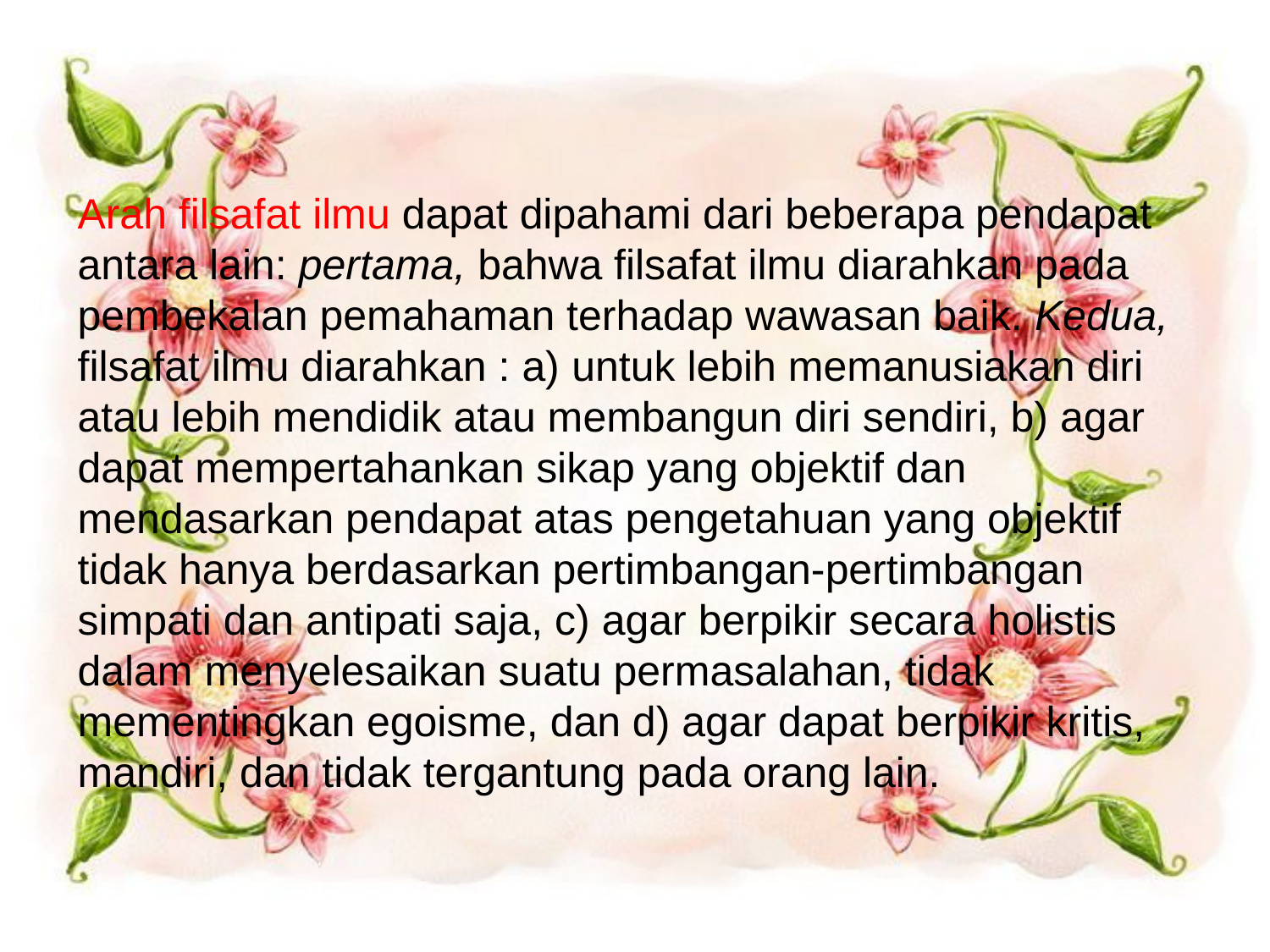

#
Arah filsafat ilmu dapat dipahami dari beberapa pendapat antara lain: pertama, bahwa filsafat ilmu diarahkan pada pembekalan pemahaman terhadap wawasan baik. Kedua, filsafat ilmu diarahkan : a) untuk lebih memanusiakan diri atau lebih mendidik atau membangun diri sendiri, b) agar dapat mempertahankan sikap yang objektif dan mendasarkan pendapat atas pengetahuan yang objektif tidak hanya berdasarkan pertimbangan-pertimbangan simpati dan antipati saja, c) agar berpikir secara holistis dalam menyelesaikan suatu permasalahan, tidak mementingkan egoisme, dan d) agar dapat berpikir kritis, mandiri, dan tidak tergantung pada orang lain.